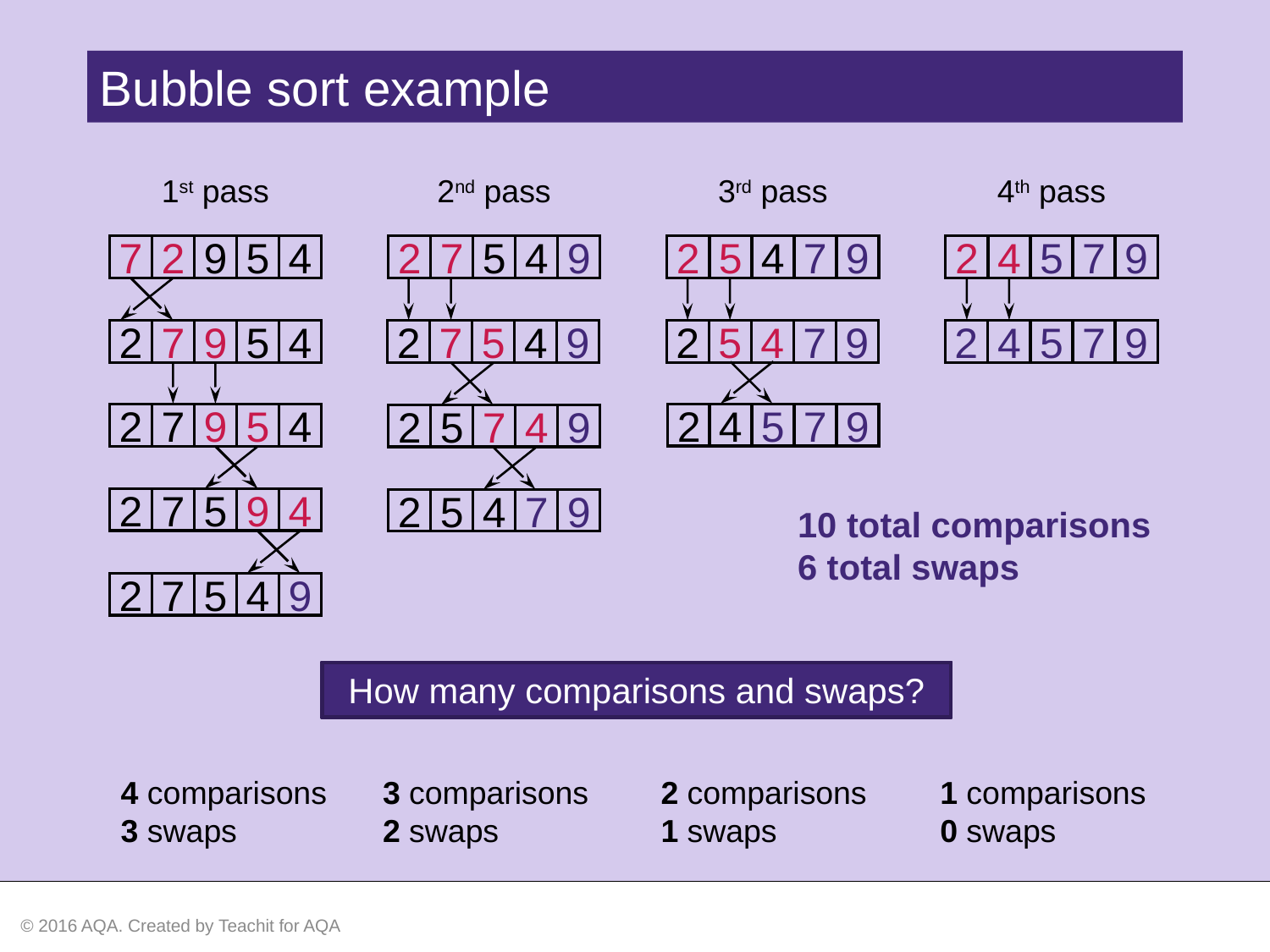

Bubble sort example
1st pass
2nd pass
3rd pass
4th pass
2
4
5
7
9
2
5
4
7
9
7
2
9
5
4
2
7
5
4
9

2
4
5
7
9

2
7
5
4
9

2
7
9
5
4

2
5
4
7
9

2
4
5
7
9

2
7
9
5
4

2
5
7
4
9

2
7
5
9
4

2
5
4
7
9
10 total comparisons
6 total swaps

2
7
5
4
9
How many comparisons and swaps?
How many comparisons and swaps?
How many comparisons and swaps?
How many comparisons and swaps?
4 comparisons
3 swaps
3 comparisons
2 swaps
2 comparisons
1 swaps
1 comparisons
0 swaps